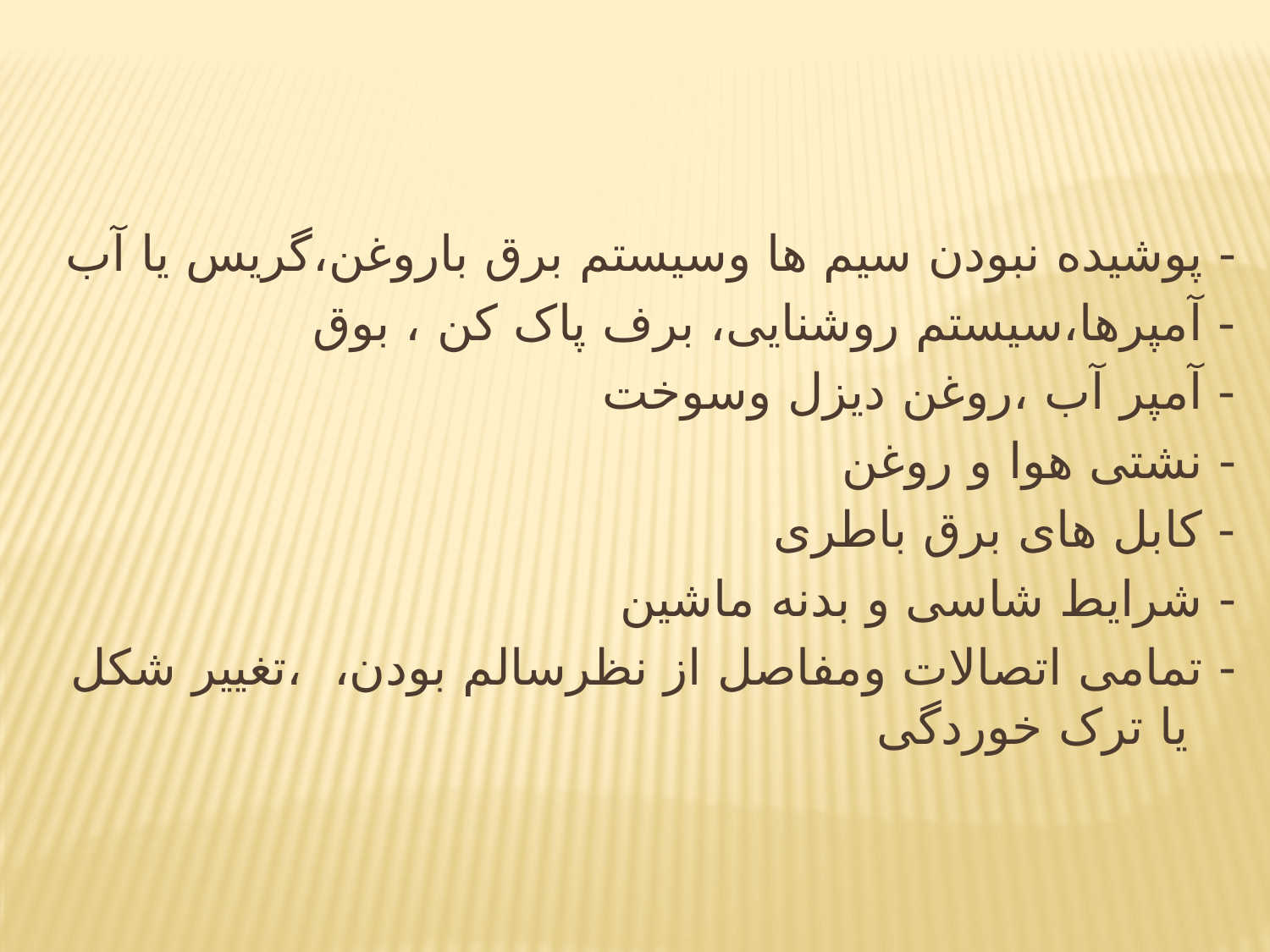

- پوشيده نبودن سيم ها وسيستم برق باروغن،گريس يا آب
- آمپرها،سيستم روشنايی، برف پاک کن ، بوق
- آمپر آب ،روغن ديزل وسوخت
- نشتی هوا و روغن
- کابل های برق باطری
- شرايط شاسی و بدنه ماشين
- تمامی اتصالات ومفاصل از نظرسالم بودن،  ،تغيير شکل يا ترک خوردگی